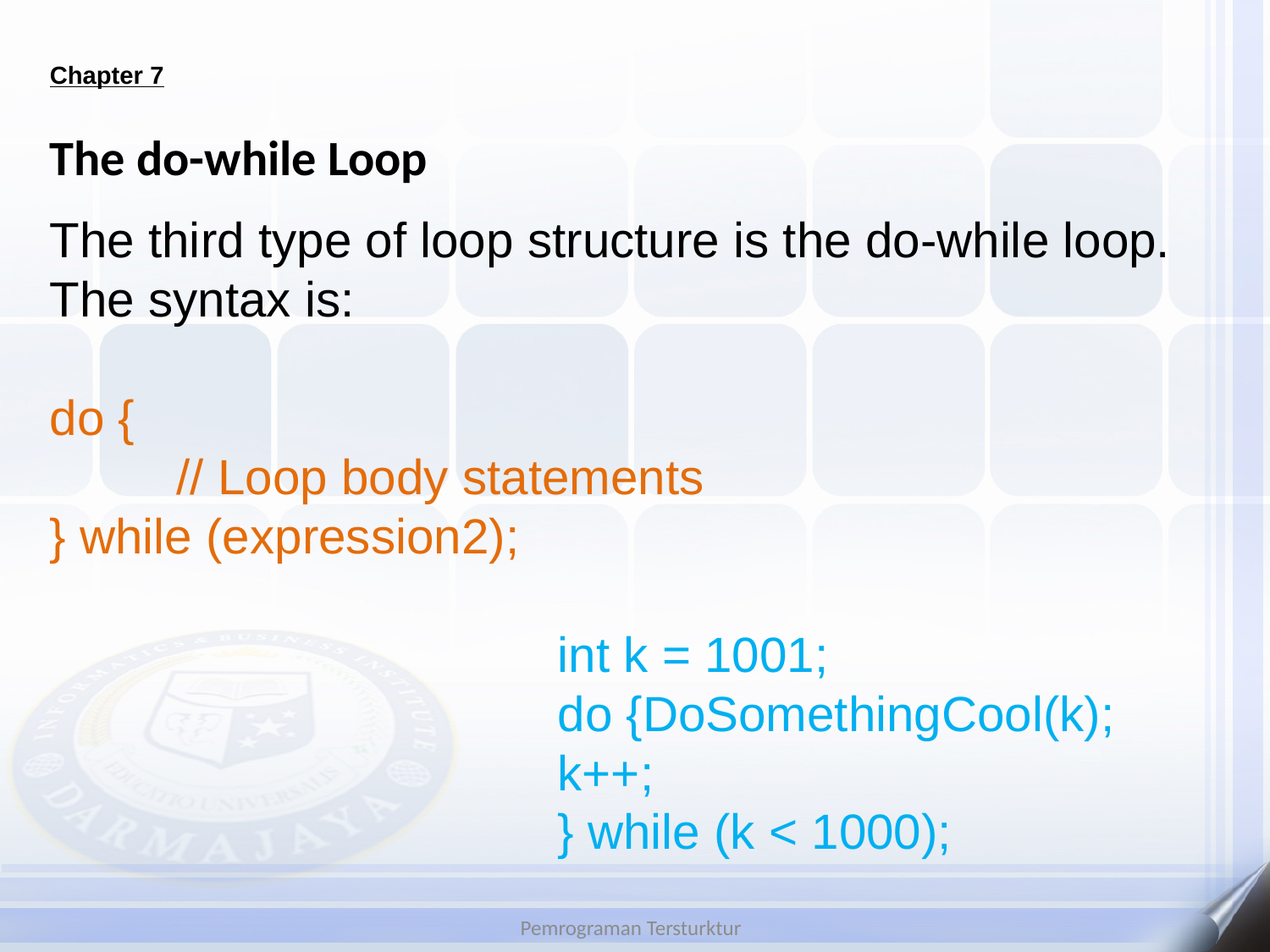

# Chapter 7
The do-while Loop
The third type of loop structure is the do-while loop. The syntax is:

do {
 	// Loop body statements
} while (expression2);

				int k = 1001;
	 			do {DoSomethingCool(k);
 				k++;
				} while (k < 1000);
Pemrograman Tersturktur